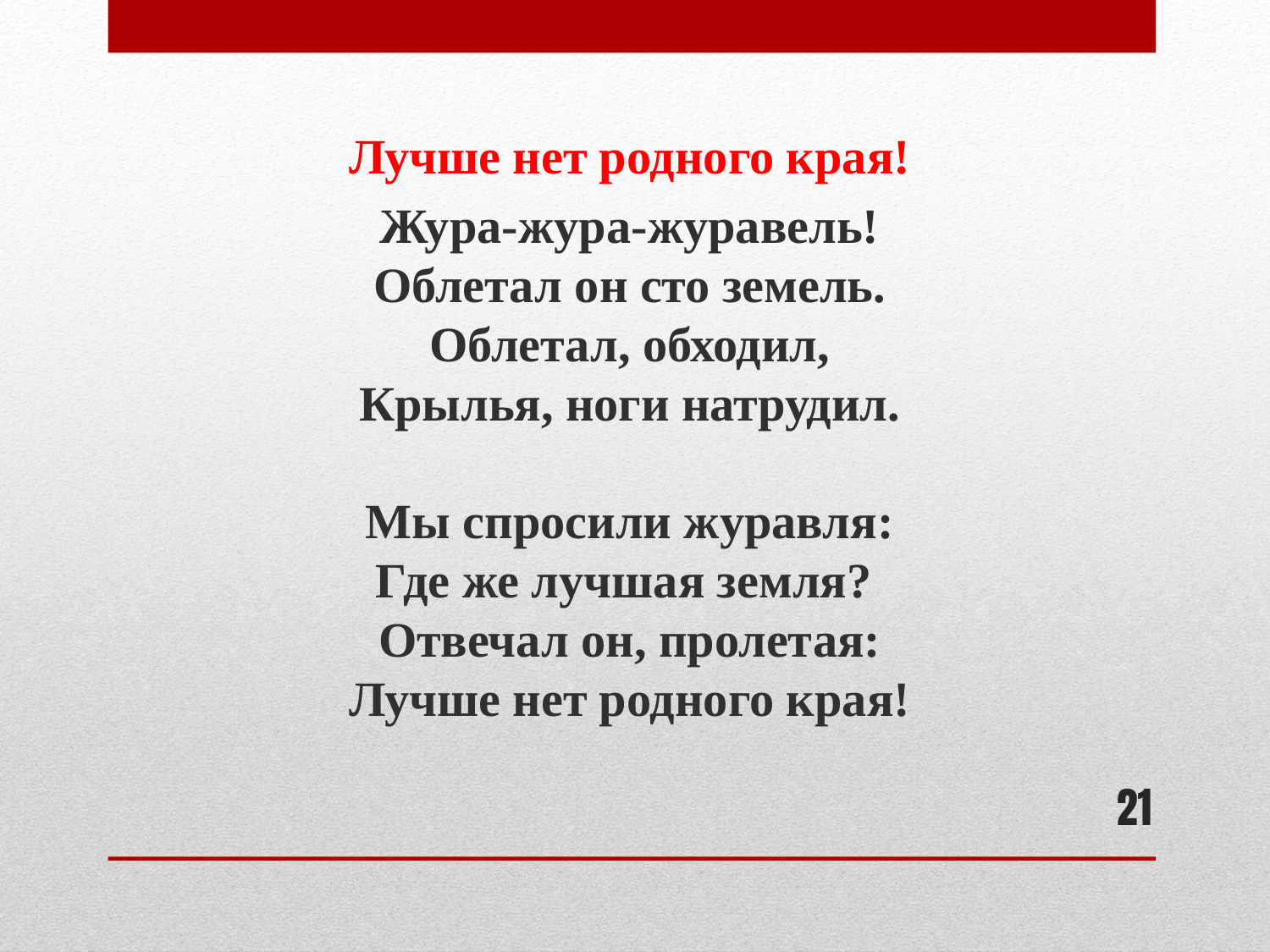

Лучше нет родного края!
Жура-жура-журавель!
Облетал он сто земель.
Облетал, обходил,
Крылья, ноги натрудил.
Мы спросили журавля:
Где же лучшая земля? 
Отвечал он, пролетая:
Лучше нет родного края!
21
#